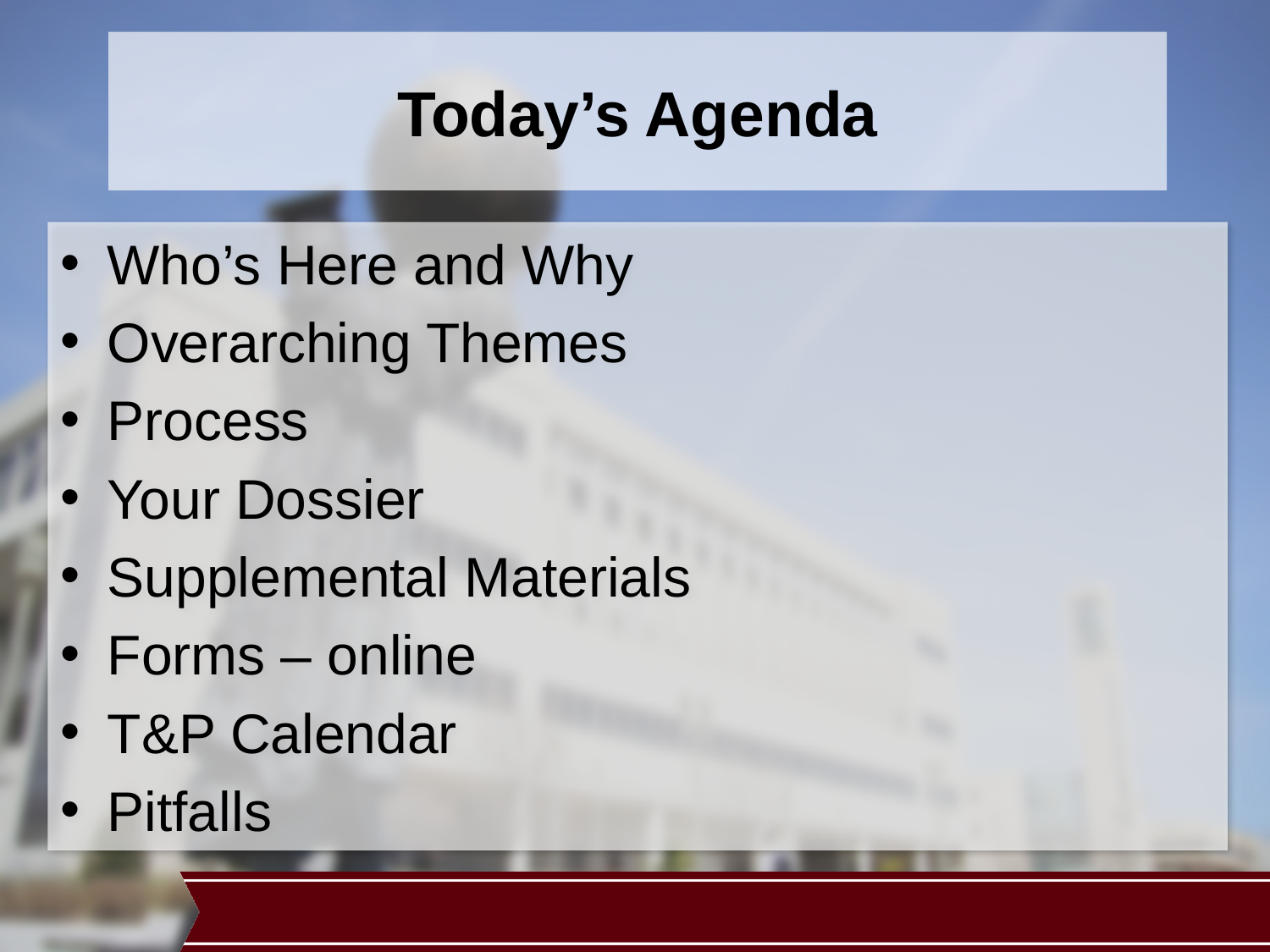

# Today’s Agenda
Who’s Here and Why
Overarching Themes
Process
Your Dossier
Supplemental Materials
Forms – online
T&P Calendar
Pitfalls